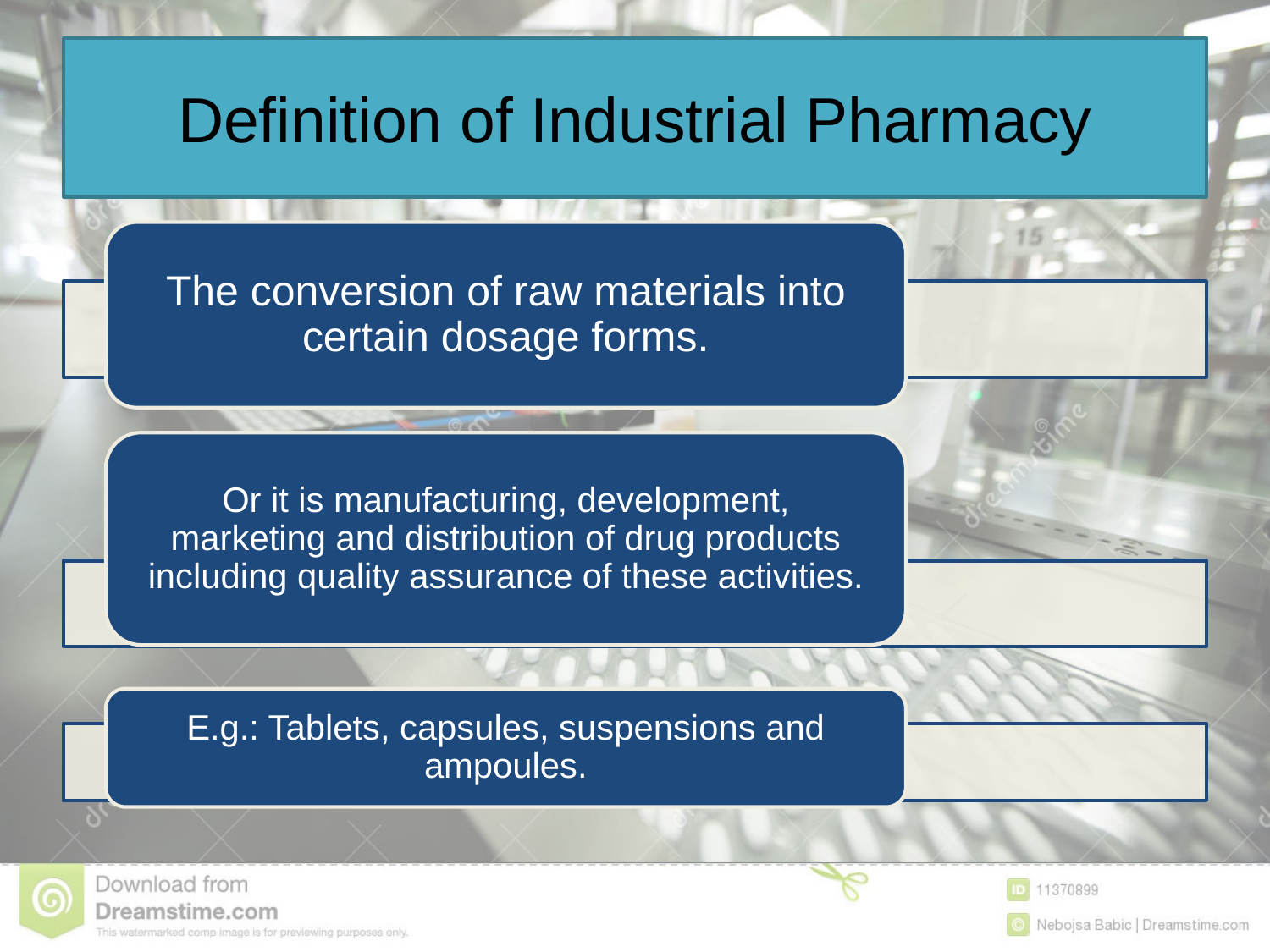

# Definition of Industrial Pharmacy

The conversion of raw materials into certain dosage forms.

Or it is manufacturing, development, marketing and distribution of drug products including quality assurance of these activities.

E.g.: Tablets, capsules, suspensions and ampoules.